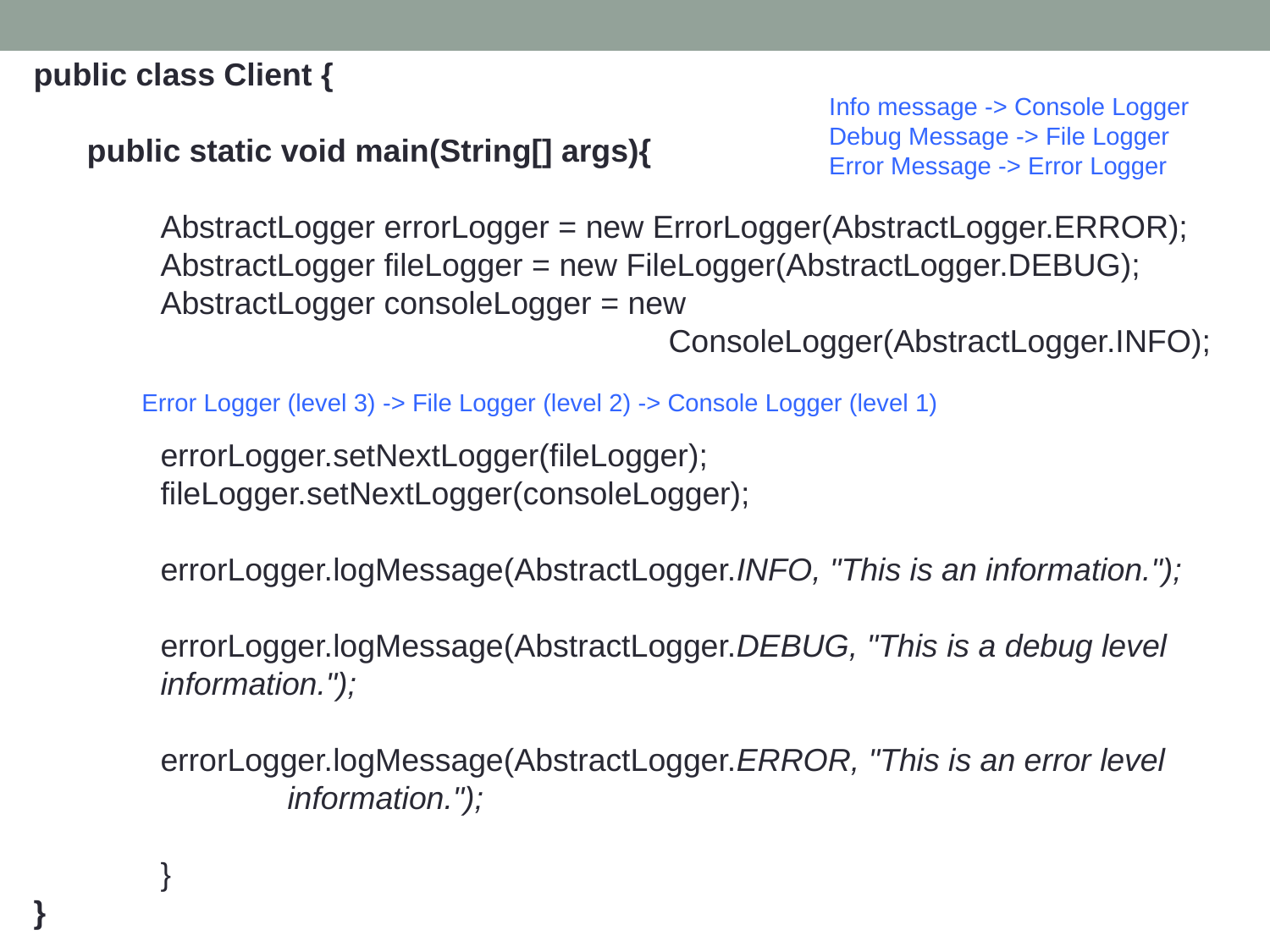

public class Client {

      public static void main(String[] args){

	AbstractLogger errorLogger = new ErrorLogger(AbstractLogger.ERROR);
	AbstractLogger fileLogger = new FileLogger(AbstractLogger.DEBUG);
	AbstractLogger consoleLogger = new 									ConsoleLogger(AbstractLogger.INFO);

	errorLogger.setNextLogger(fileLogger);
	fileLogger.setNextLogger(consoleLogger);

	errorLogger.logMessage(AbstractLogger.INFO, "This is an information.");

	errorLogger.logMessage(AbstractLogger.DEBUG, "This is a debug level 		information.");

	errorLogger.logMessage(AbstractLogger.ERROR, "This is an error level 			information.");

	}
}
Info message -> Console Logger
Debug Message -> File Logger
Error Message -> Error Logger
Error Logger (level 3) -> File Logger (level 2) -> Console Logger (level 1)